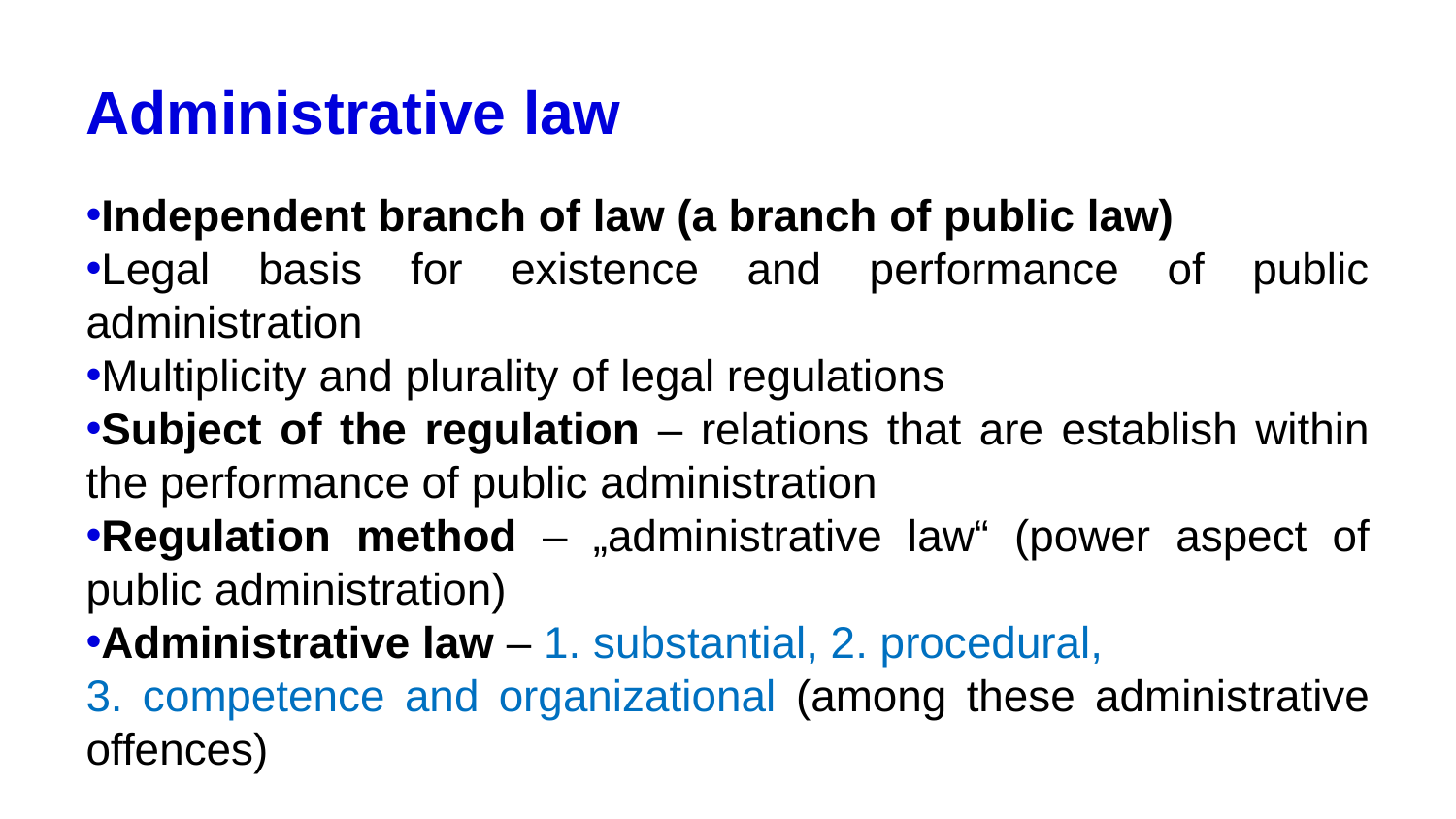

# Administrative law
Independent branch of law (a branch of public law)
Legal basis for existence and performance of public administration
Multiplicity and plurality of legal regulations
Subject of the regulation – relations that are establish within the performance of public administration
Regulation method – „administrative law“ (power aspect of public administration)
Administrative law – 1. substantial, 2. procedural,
3. competence and organizational (among these administrative offences)